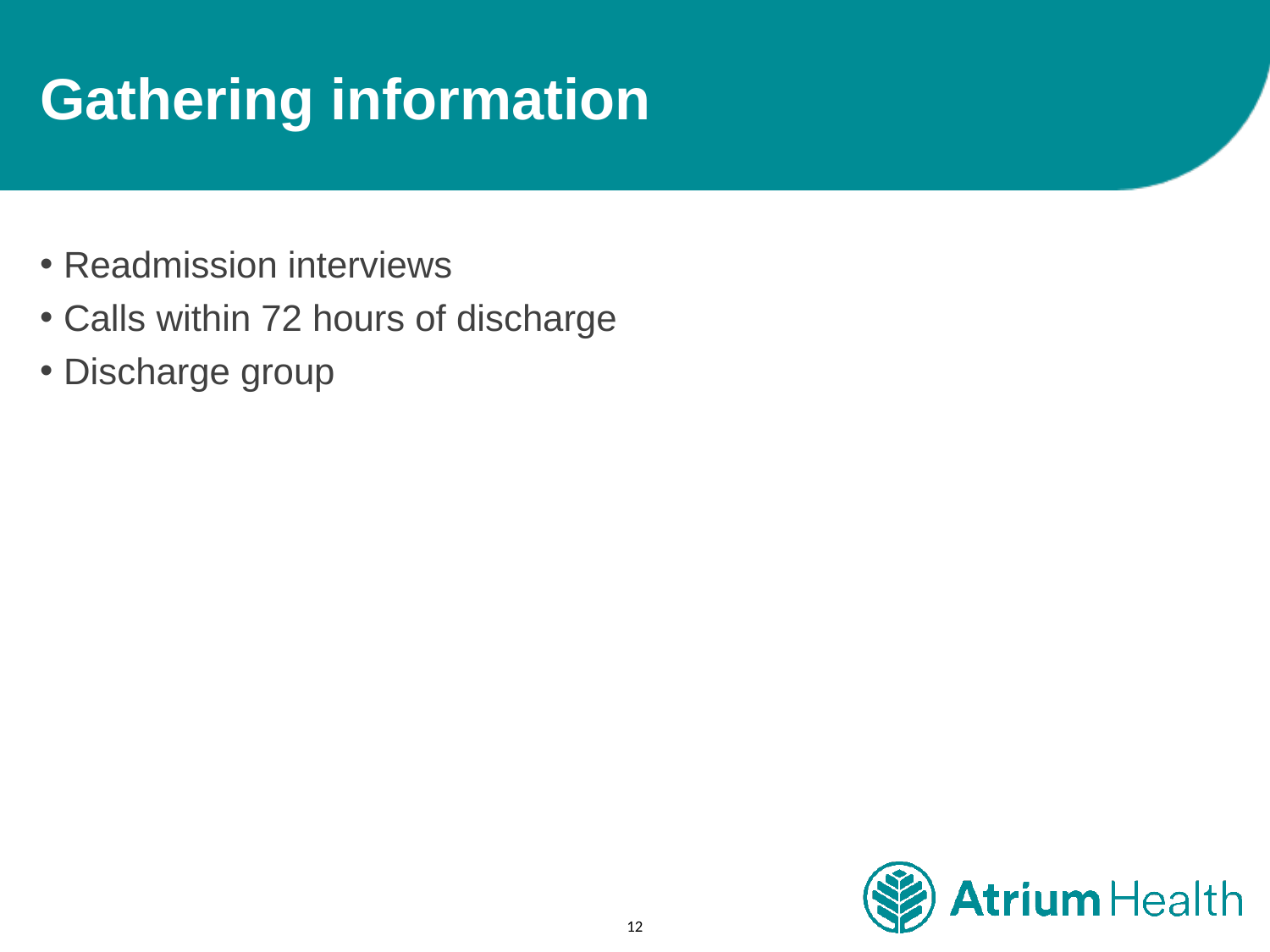

# Gathering information
Readmission interviews
Calls within 72 hours of discharge
Discharge group
12